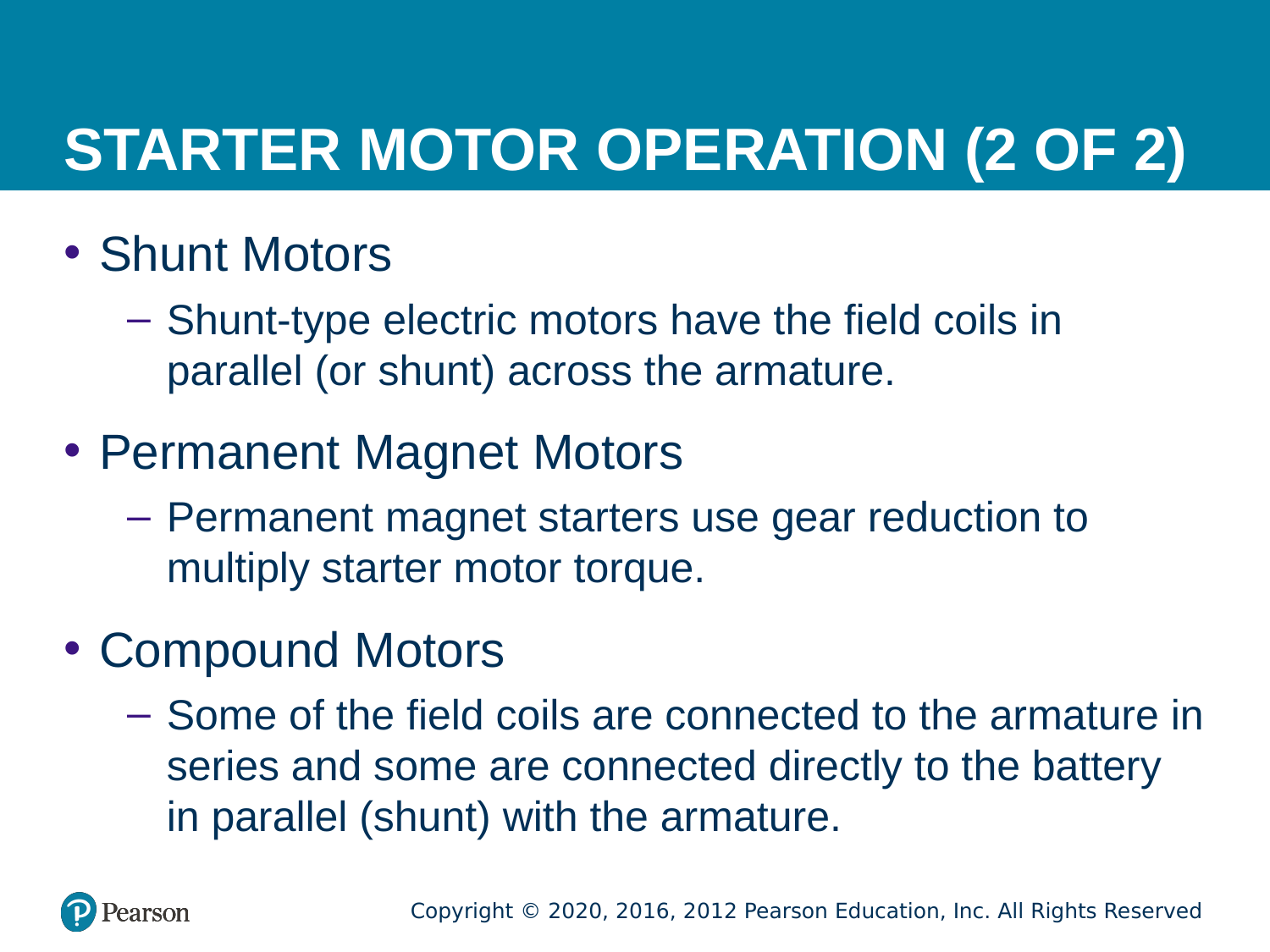

# STARTER MOTOR OPERATION (2 OF 2)
Shunt Motors
Shunt-type electric motors have the field coils in parallel (or shunt) across the armature.
Permanent Magnet Motors
Permanent magnet starters use gear reduction to multiply starter motor torque.
Compound Motors
Some of the field coils are connected to the armature in series and some are connected directly to the battery in parallel (shunt) with the armature.